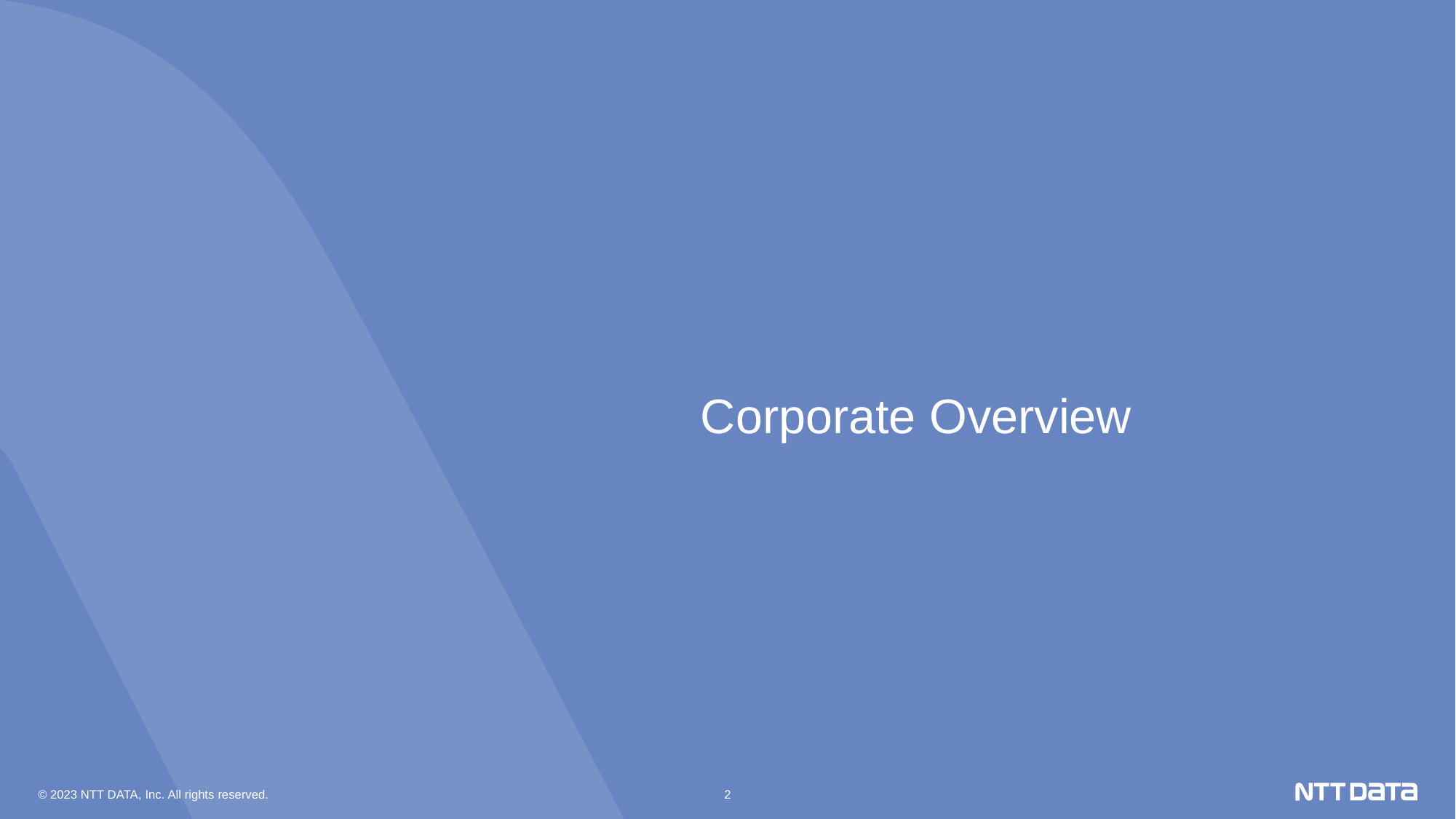

Corporate Overview
© 2023 NTT DATA, Inc. All rights reserved.
2